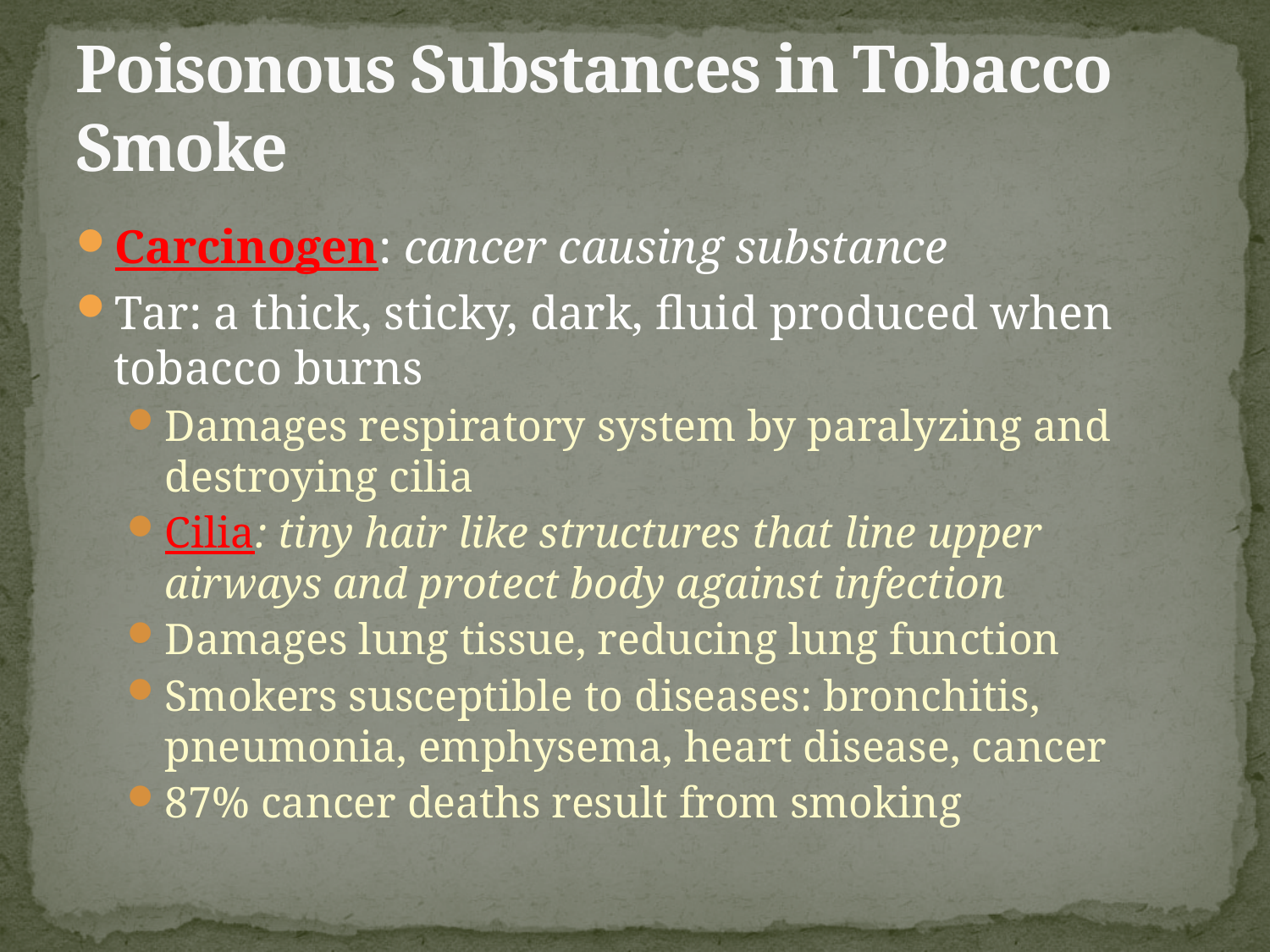

# Poisonous Substances in Tobacco Smoke
Carcinogen: cancer causing substance
Tar: a thick, sticky, dark, fluid produced when tobacco burns
Damages respiratory system by paralyzing and destroying cilia
Cilia: tiny hair like structures that line upper airways and protect body against infection
Damages lung tissue, reducing lung function
Smokers susceptible to diseases: bronchitis, pneumonia, emphysema, heart disease, cancer
87% cancer deaths result from smoking